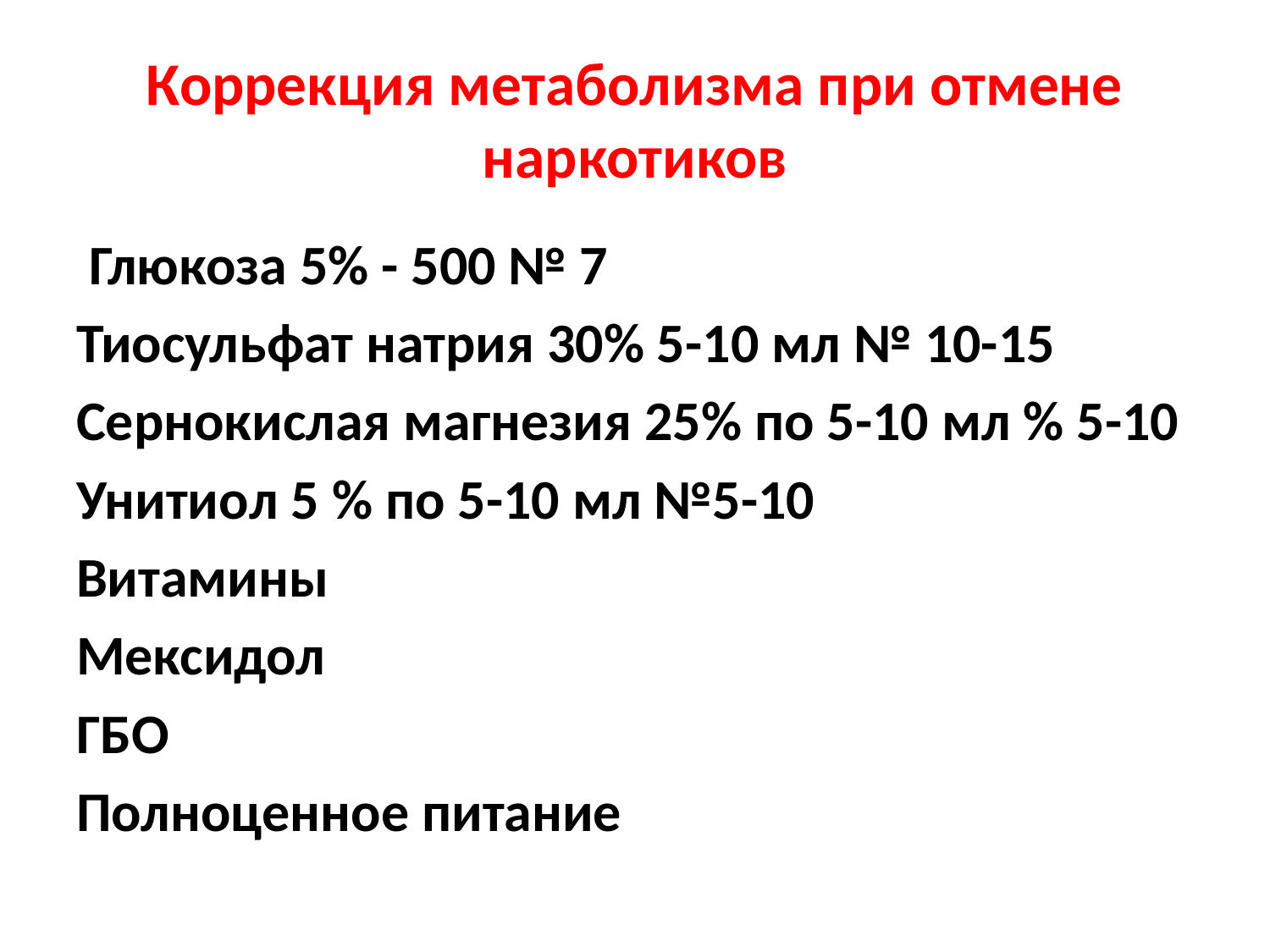

# Коррекция метаболизма при отмене наркотиков
 Глюкоза 5% - 500 № 7
Тиосульфат натрия 30% 5-10 мл № 10-15
Сернокислая магнезия 25% по 5-10 мл % 5-10
Унитиол 5 % по 5-10 мл №5-10
Витамины
Мексидол
ГБО
Полноценное питание